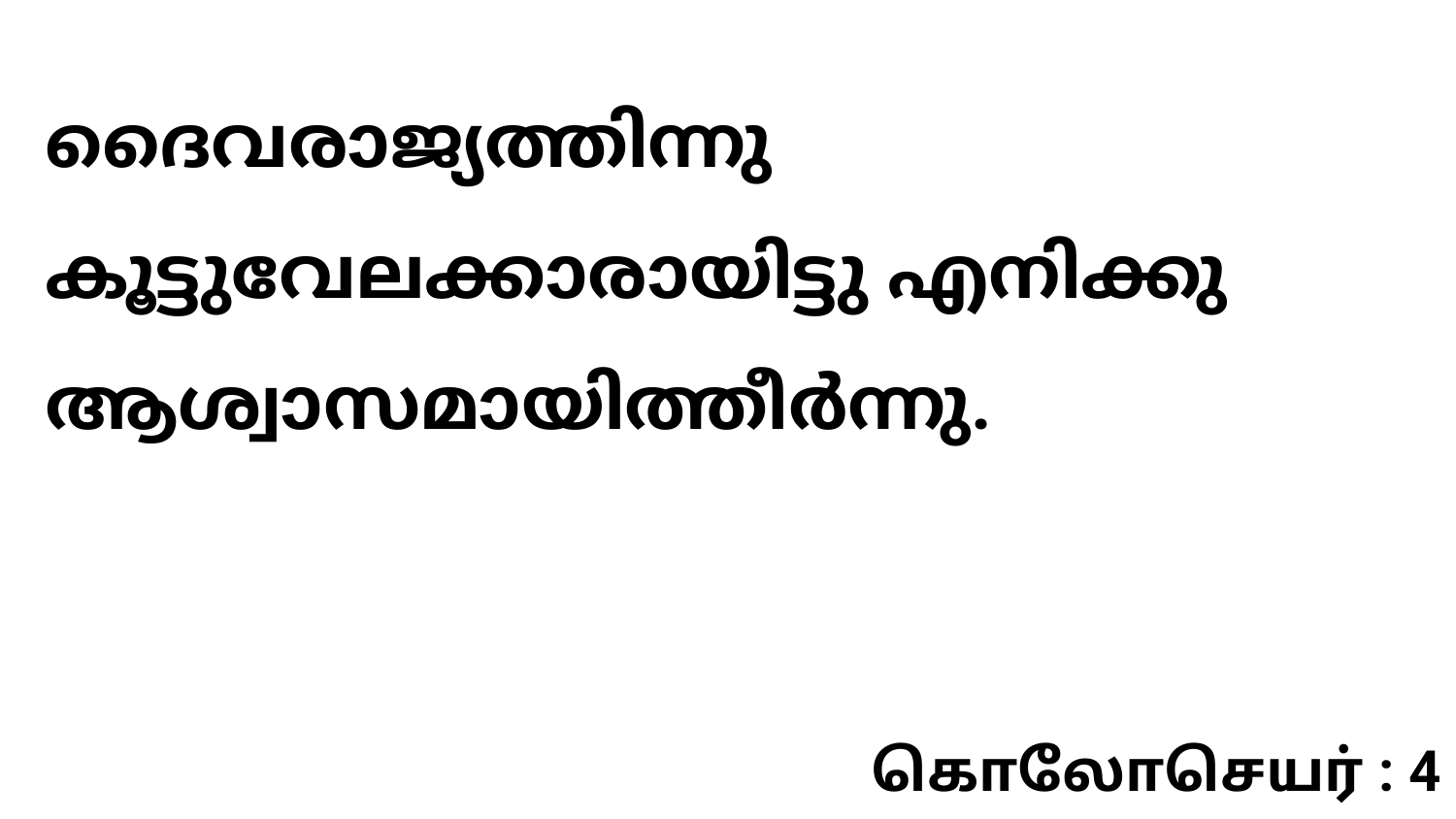

ദൈവരാജ്യത്തിന്നു കൂട്ടുവേലക്കാരായിട്ടു എനിക്കു ആശ്വാസമായിത്തീർന്നു.
கொலோசெயர் : 4